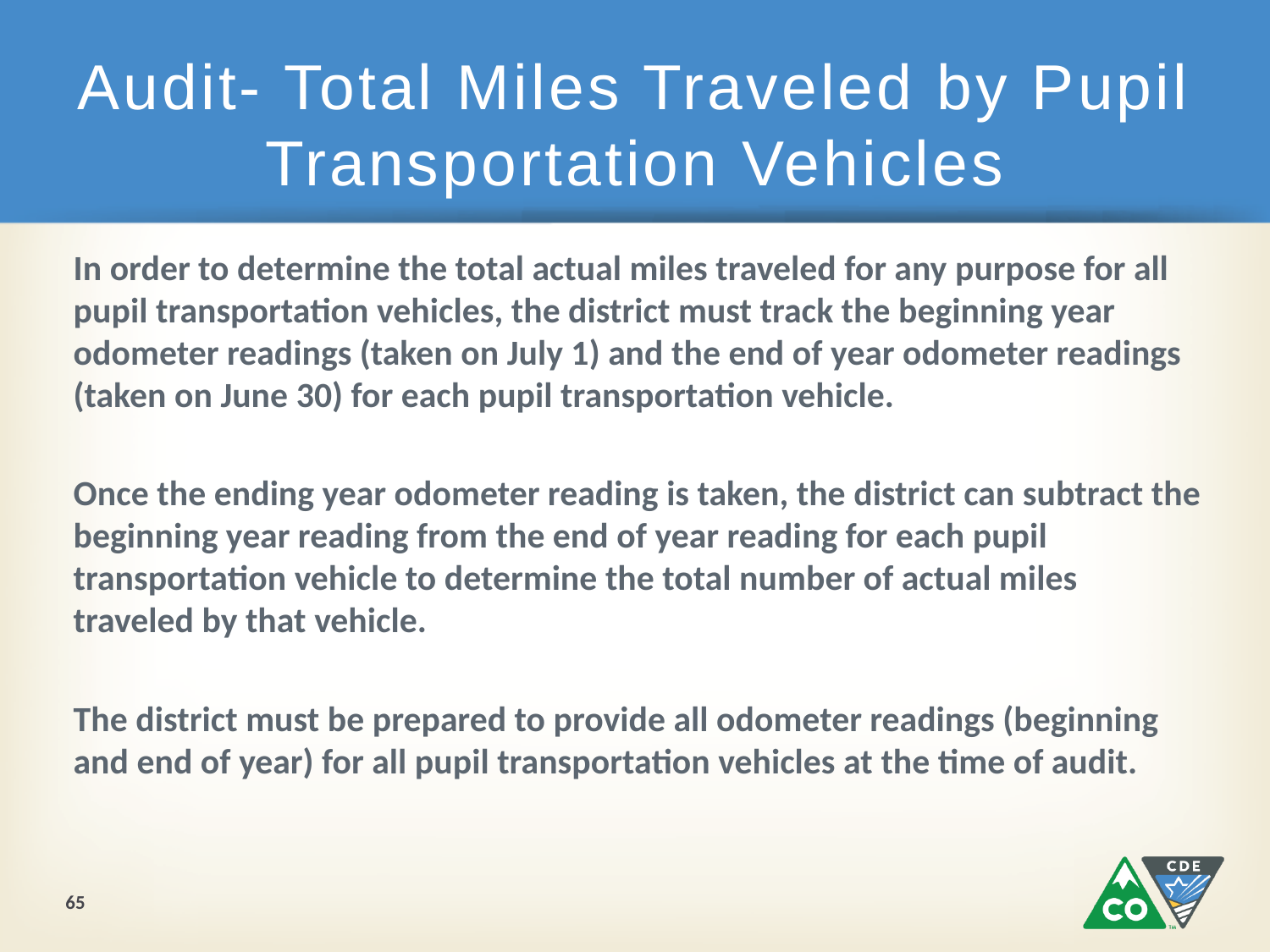

# Audit- Total Miles Traveled by Pupil Transportation Vehicles
In order to determine the total actual miles traveled for any purpose for all pupil transportation vehicles, the district must track the beginning year odometer readings (taken on July 1) and the end of year odometer readings (taken on June 30) for each pupil transportation vehicle.

Once the ending year odometer reading is taken, the district can subtract the beginning year reading from the end of year reading for each pupil transportation vehicle to determine the total number of actual miles traveled by that vehicle.

The district must be prepared to provide all odometer readings (beginning and end of year) for all pupil transportation vehicles at the time of audit.
65